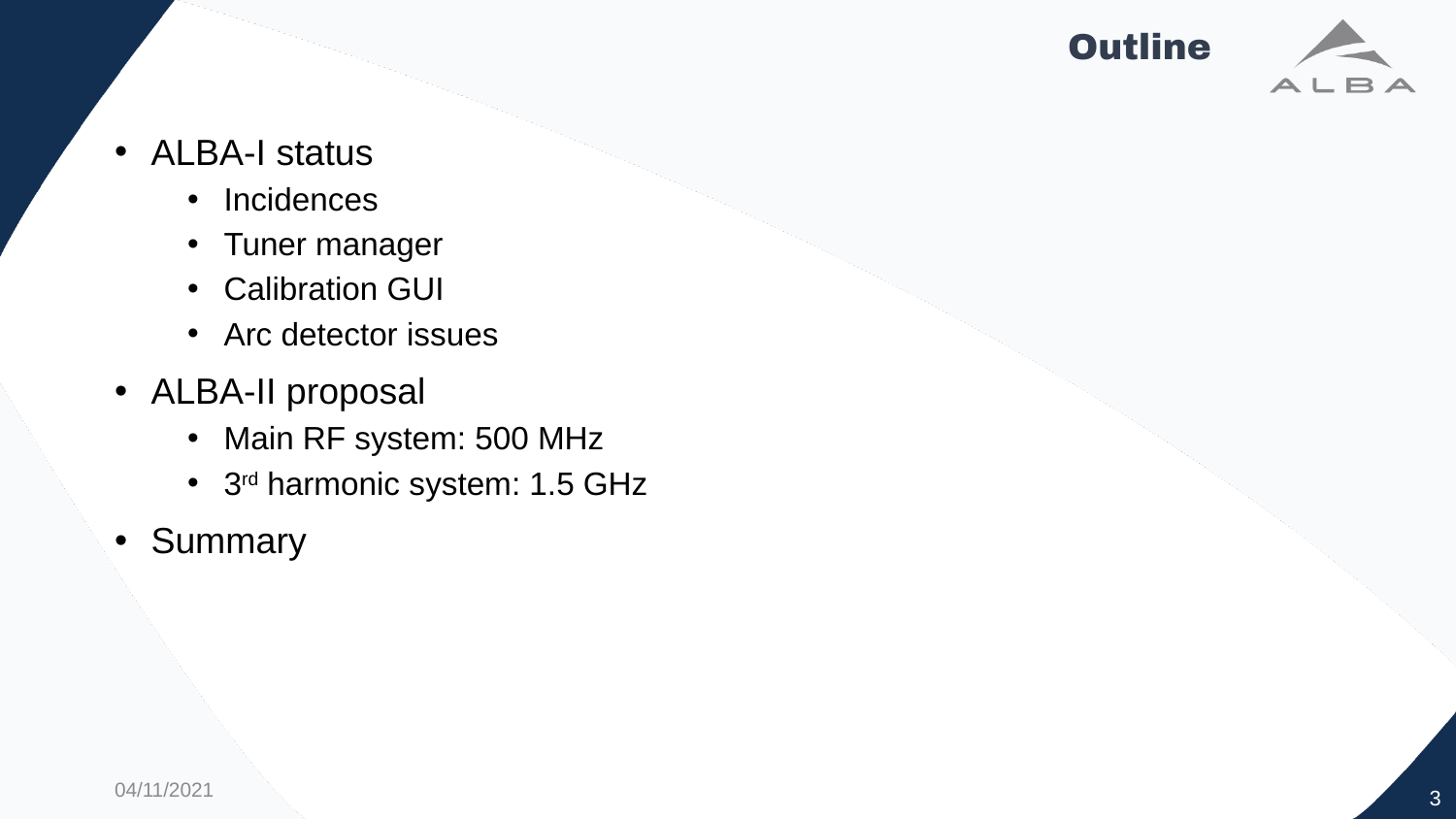

# Outline
ALBA-I status
Incidences
Tuner manager
Calibration GUI
Arc detector issues
ALBA-II proposal
Main RF system: 500 MHz
3rd harmonic system: 1.5 GHz
Summary

04/11/2021
3